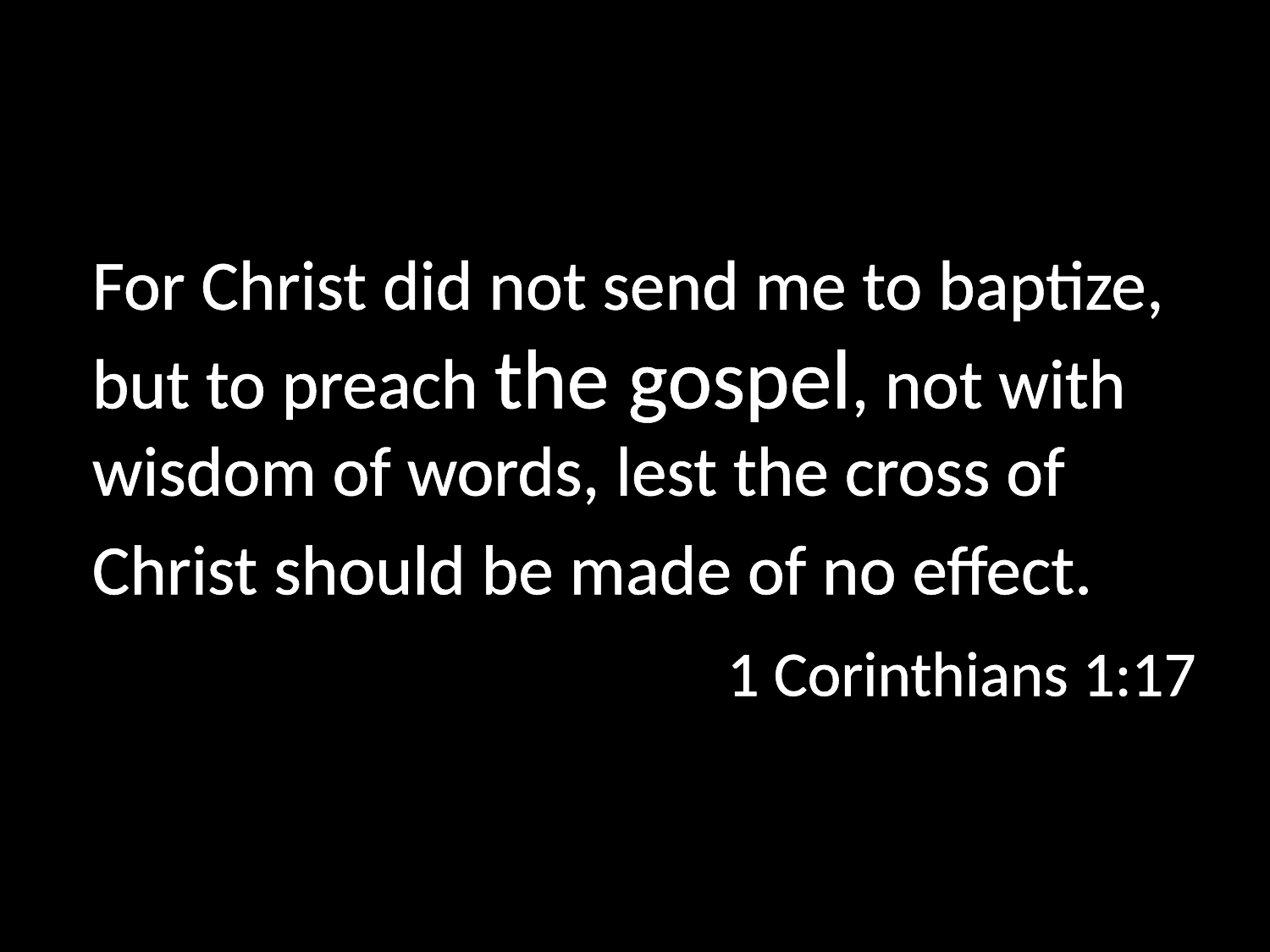

For Christ did not send me to baptize, but to preach the gospel, not with wisdom of words, lest the cross of Christ should be made of no effect. 					1 Corinthians 1:17